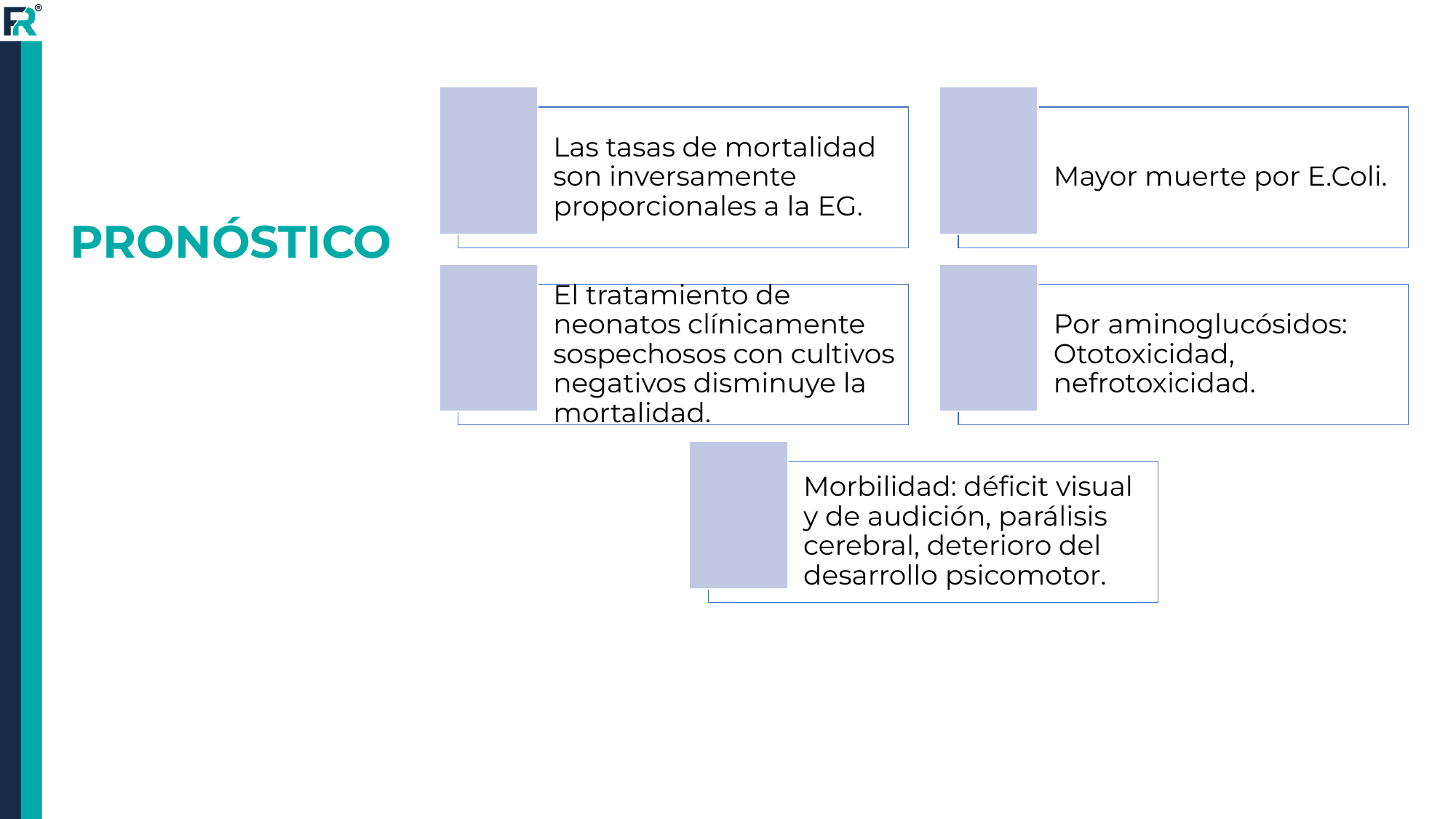

Las tasas de mortalidad son inversamente proporcionales a la EG.
Mayor muerte por E.Coli.
El tratamiento de neonatos clínicamente sospechosos con cultivos negativos disminuye la mortalidad.
Por aminoglucósidos: Ototoxicidad, nefrotoxicidad.
Morbilidad: déficit visual y de audición, parálisis cerebral, deterioro del desarrollo psicomotor.
PRONÓSTICO